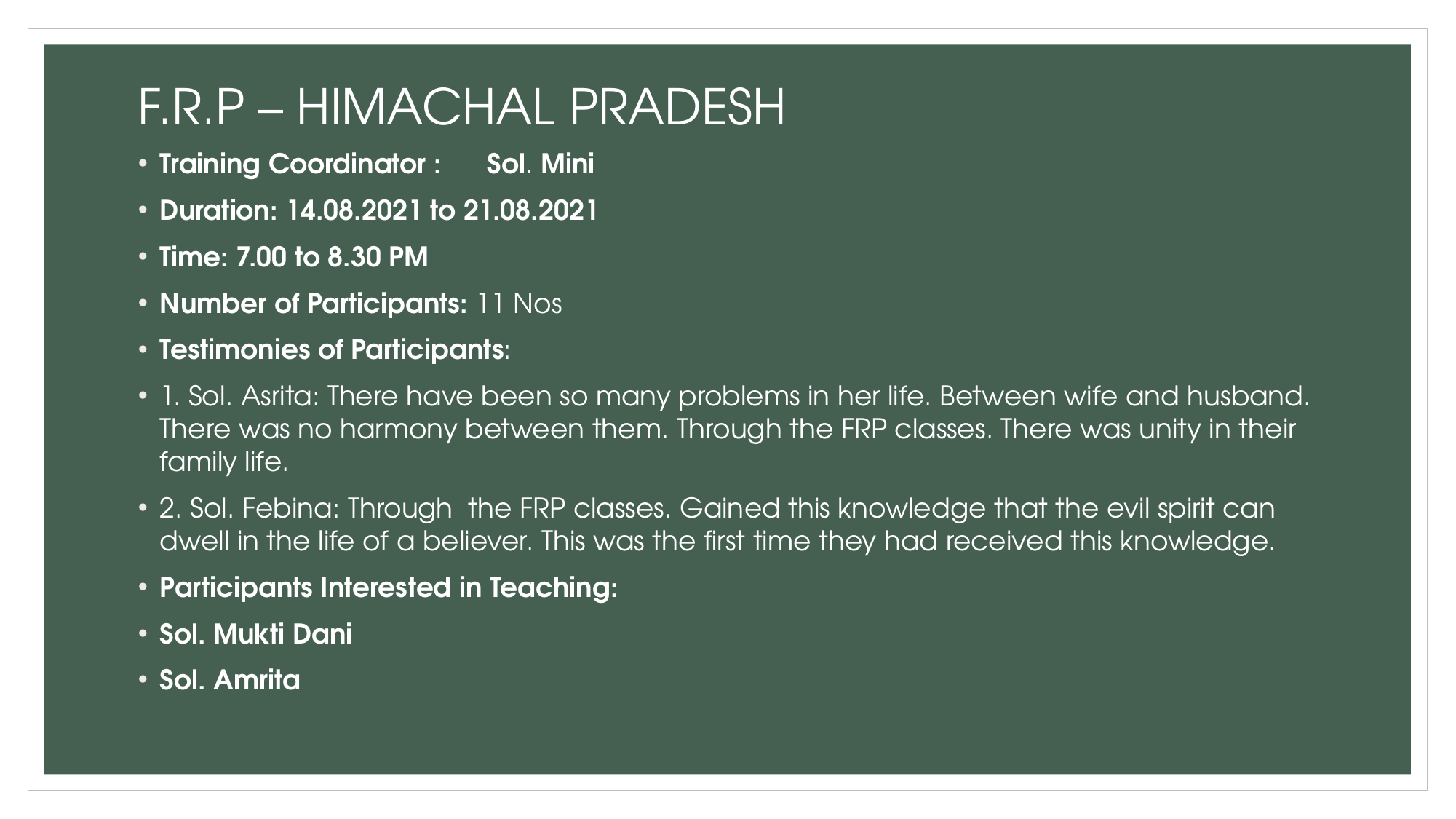

# F.R.P – HIMACHAL PRADESH
Training Coordinator :	Sol. Mini
Duration: 14.08.2021 to 21.08.2021
Time: 7.00 to 8.30 PM
Number of Participants: 11 Nos
Testimonies of Participants:
1. Sol. Asrita: There have been so many problems in her life. Between wife and husband. There was no harmony between them. Through the FRP classes. There was unity in their family life.
2. Sol. Febina: Through  the FRP classes. Gained this knowledge that the evil spirit can dwell in the life of a believer. This was the first time they had received this knowledge.
Participants Interested in Teaching:
Sol. Mukti Dani
Sol. Amrita